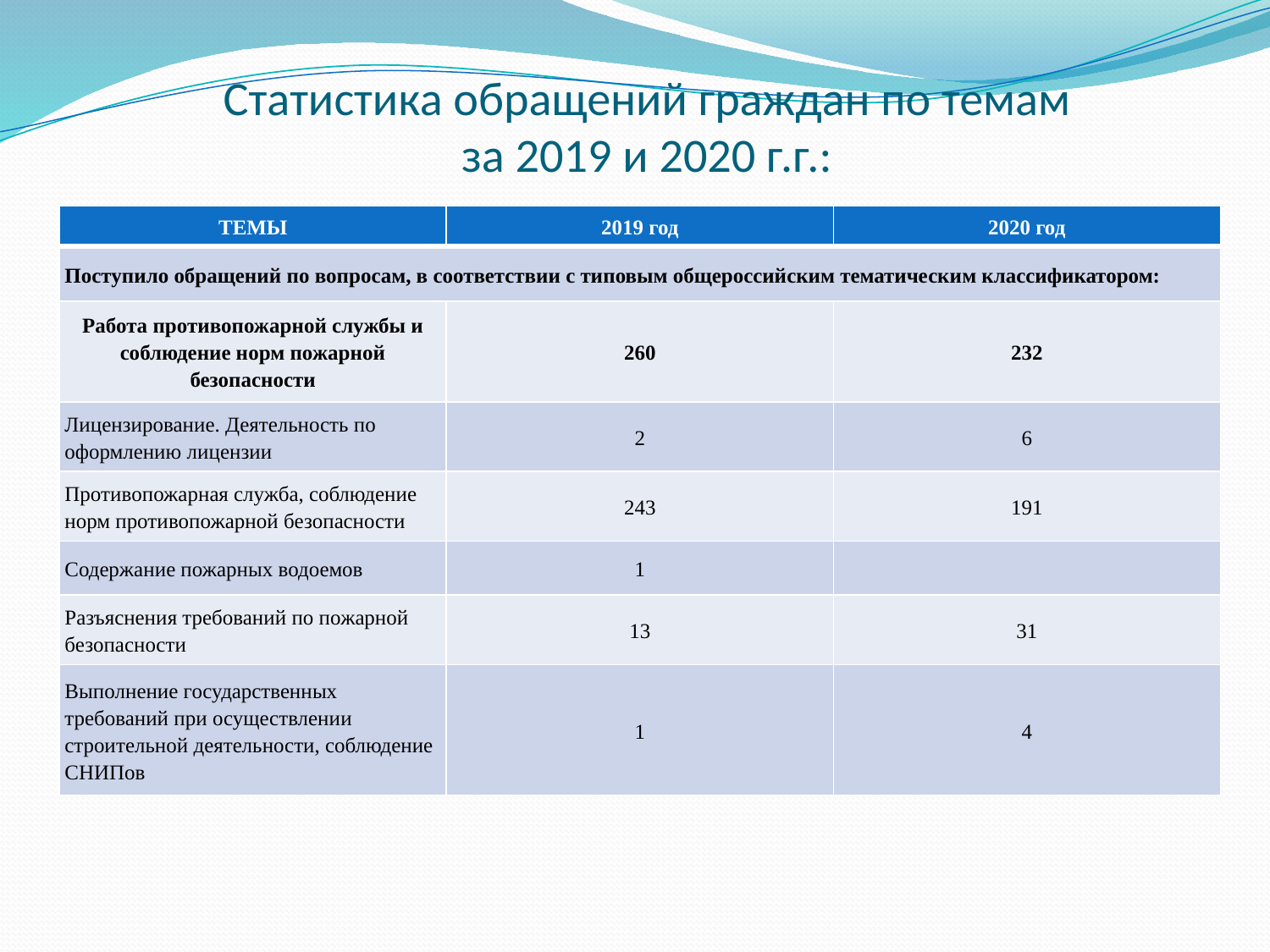

# Статистика обращений граждан по темам за 2019 и 2020 г.г.:
| ТЕМЫ | 2019 год | 2020 год |
| --- | --- | --- |
| Поступило обращений по вопросам, в соответствии с типовым общероссийским тематическим классификатором: |  |  |
| Работа противопожарной службы и соблюдение норм пожарной безопасности | 260 | 232 |
| Лицензирование. Деятельность по оформлению лицензии | 2 | 6 |
| Противопожарная служба, соблюдение норм противопожарной безопасности | 243 | 191 |
| Содержание пожарных водоемов | 1 |  |
| Разъяснения требований по пожарной безопасности | 13 | 31 |
| Выполнение государственных требований при осуществлении строительной деятельности, соблюдение СНИПов | 1 | 4 |